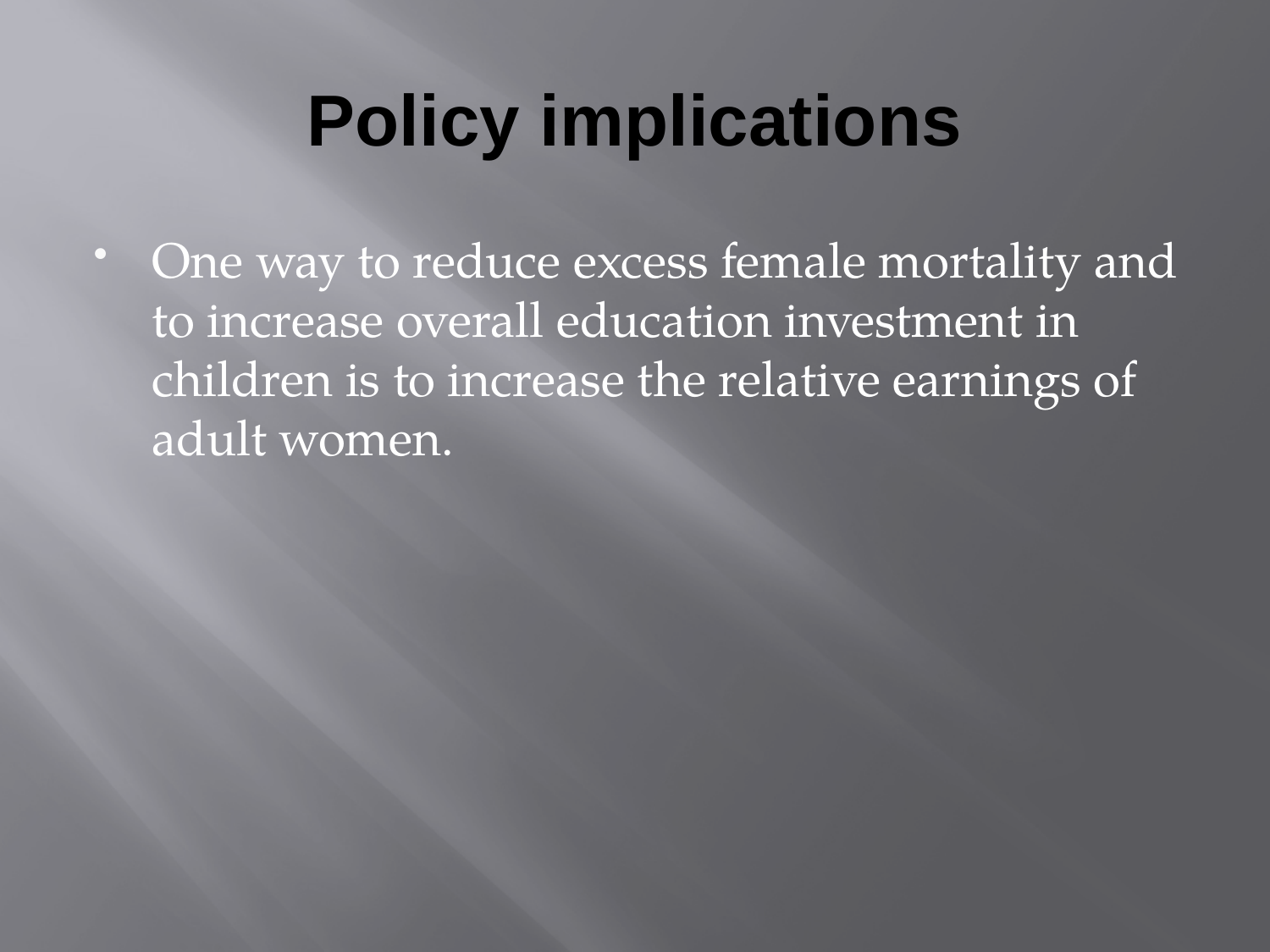

# Policy implications
One way to reduce excess female mortality and to increase overall education investment in children is to increase the relative earnings of adult women.